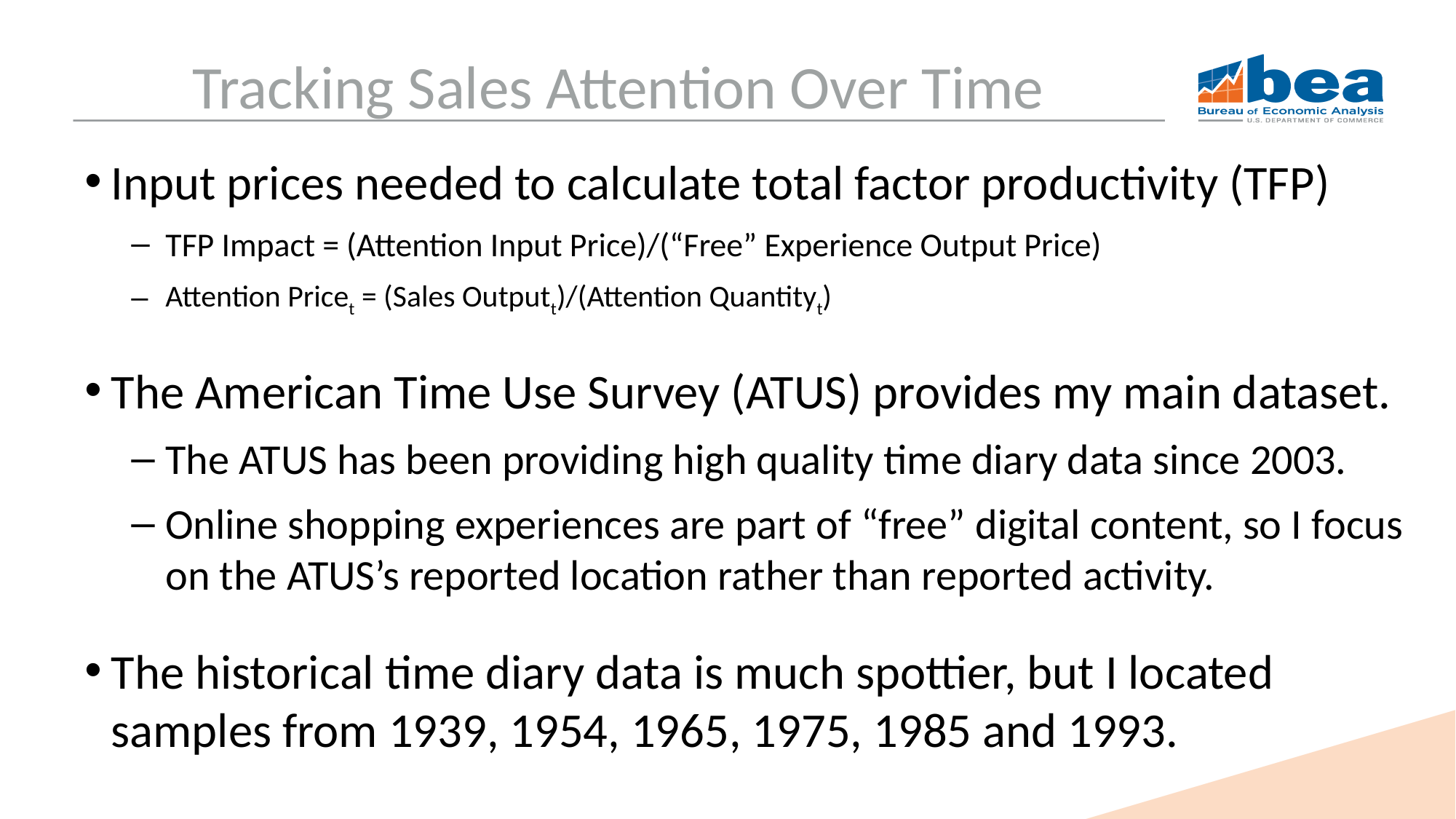

# Tracking Sales Attention Over Time
Input prices needed to calculate total factor productivity (TFP)
TFP Impact = (Attention Input Price)/(“Free” Experience Output Price)
Attention Pricet = (Sales Outputt)/(Attention Quantityt)

The American Time Use Survey (ATUS) provides my main dataset.
The ATUS has been providing high quality time diary data since 2003.
Online shopping experiences are part of “free” digital content, so I focus on the ATUS’s reported location rather than reported activity.

The historical time diary data is much spottier, but I located samples from 1939, 1954, 1965, 1975, 1985 and 1993.